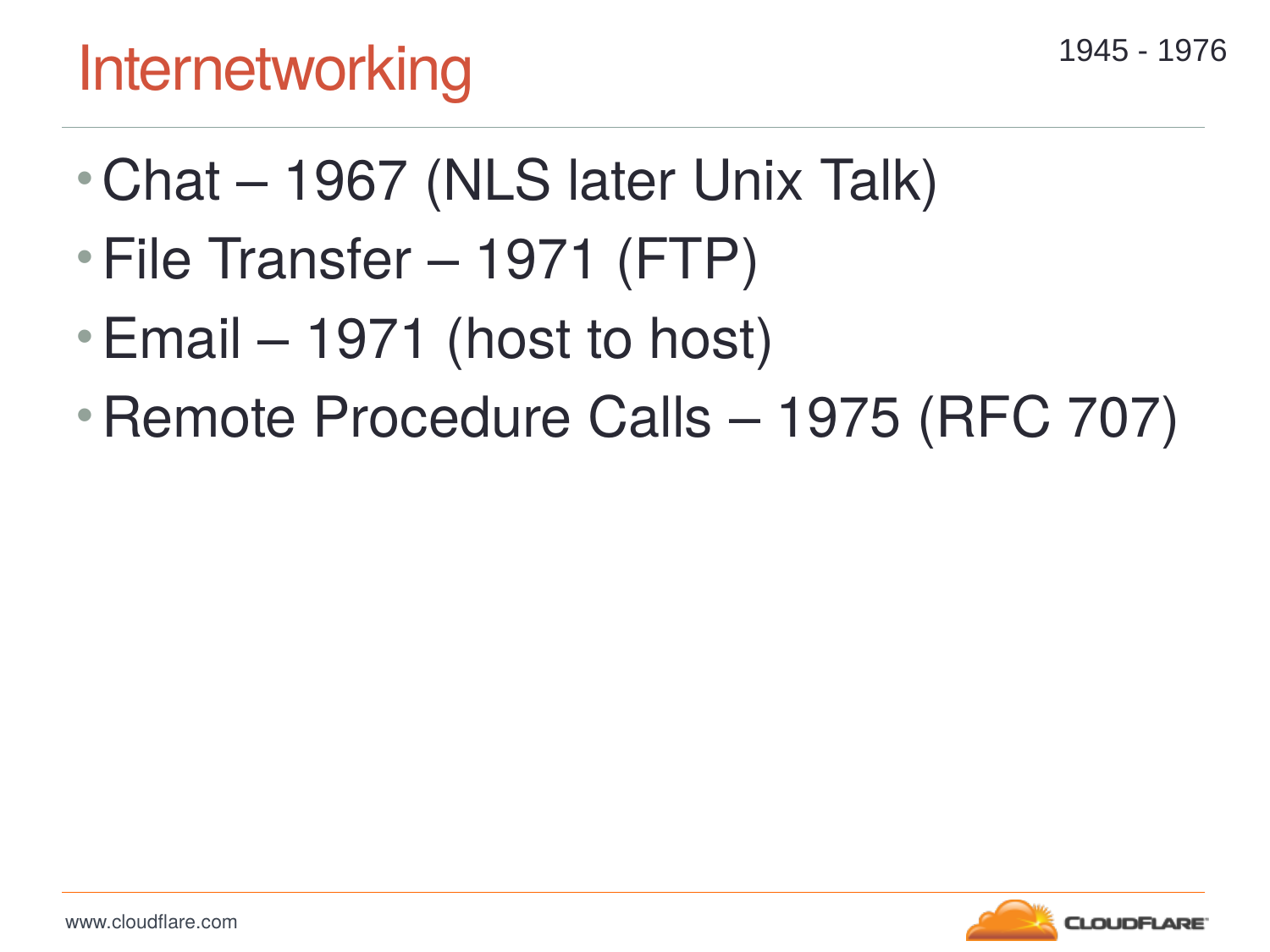

# Internetworking
1945 - 1976
Chat – 1967 (NLS later Unix Talk)
File Transfer – 1971 (FTP)
Email – 1971 (host to host)
Remote Procedure Calls – 1975 (RFC 707)